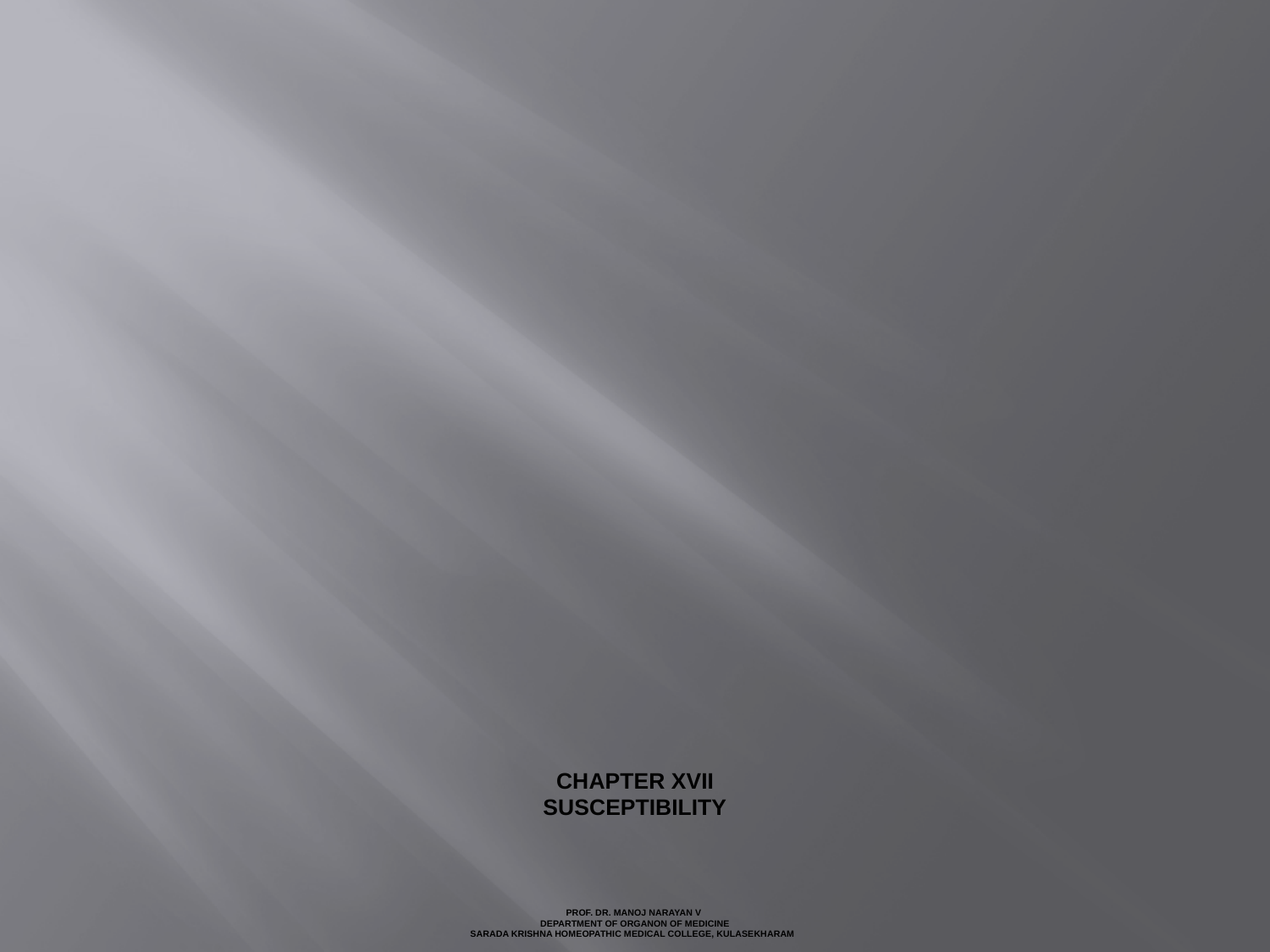

# CHAPTER XVII SUSCEPTIBILITY Prof. Dr. Manoj Narayan V Department of Organon of Medicine Sarada Krishna Homeopathic Medical College, Kulasekharam